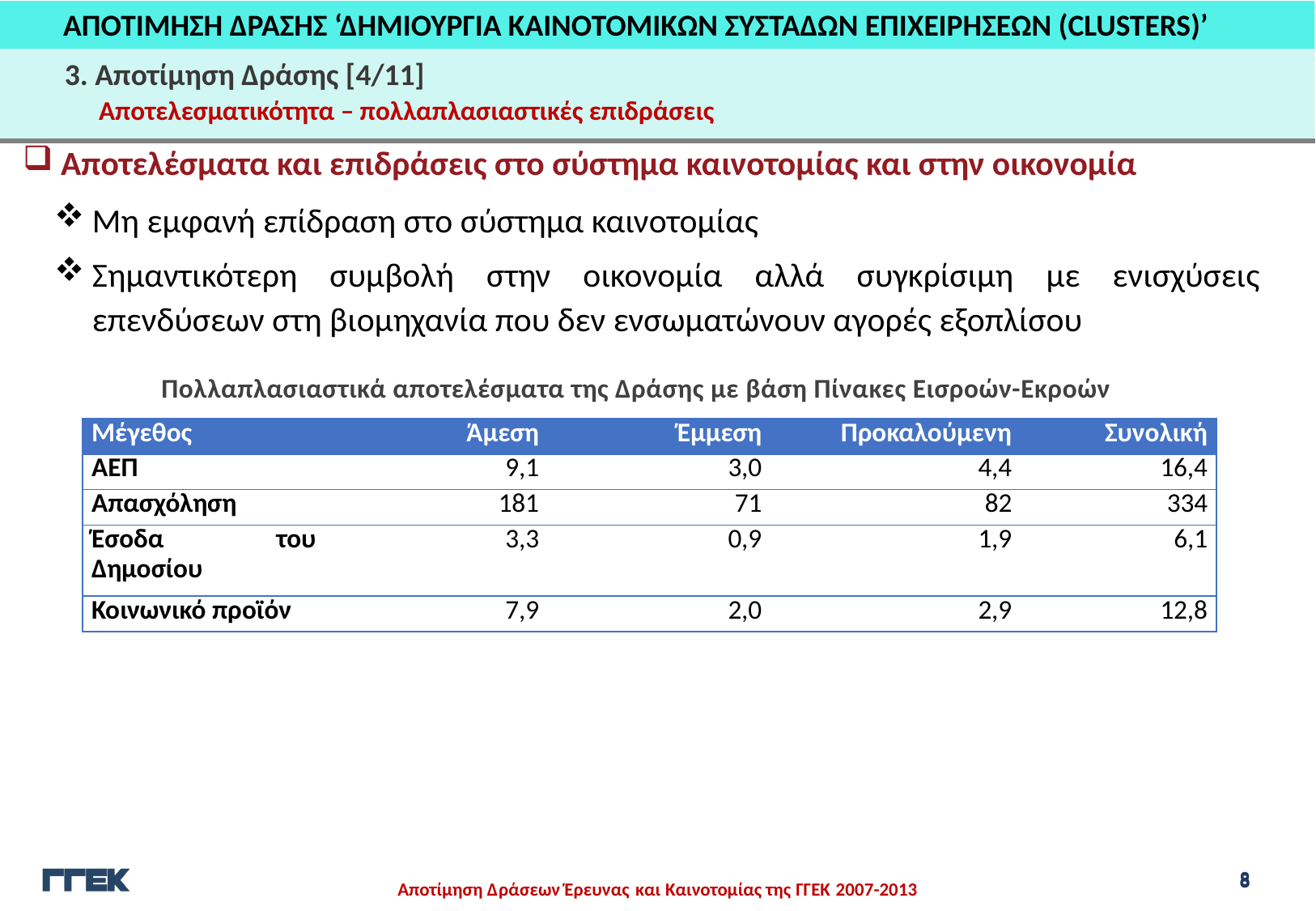

ΑΠΟΤΙΜΗΣΗ ΔΡΑΣΗΣ ‘ΔΗΜΙΟΥΡΓΙΑ ΚΑΙΝΟΤΟΜΙΚΩΝ ΣΥΣΤΑΔΩΝ ΕΠΙΧΕΙΡΗΣΕΩΝ (CLUSTERS)’
3. Αποτίμηση Δράσης [4/11]
Αποτελεσματικότητα – πολλαπλασιαστικές επιδράσεις
Αποτελέσματα και επιδράσεις στο σύστημα καινοτομίας και στην οικονομία
Μη εμφανή επίδραση στο σύστημα καινοτομίας
Σημαντικότερη συμβολή στην οικονομία αλλά συγκρίσιμη με ενισχύσεις επενδύσεων στη βιομηχανία που δεν ενσωματώνουν αγορές εξοπλίσου
Πολλαπλασιαστικά αποτελέσματα της Δράσης με βάση Πίνακες Εισροών-Εκροών
| Μέγεθος | Άμεση | Έμμεση | Προκαλούμενη | Συνολική |
| --- | --- | --- | --- | --- |
| ΑΕΠ | 9,1 | 3,0 | 4,4 | 16,4 |
| Απασχόληση | 181 | 71 | 82 | 334 |
| Έσοδα του Δημοσίου | 3,3 | 0,9 | 1,9 | 6,1 |
| Κοινωνικό προϊόν | 7,9 | 2,0 | 2,9 | 12,8 |
8